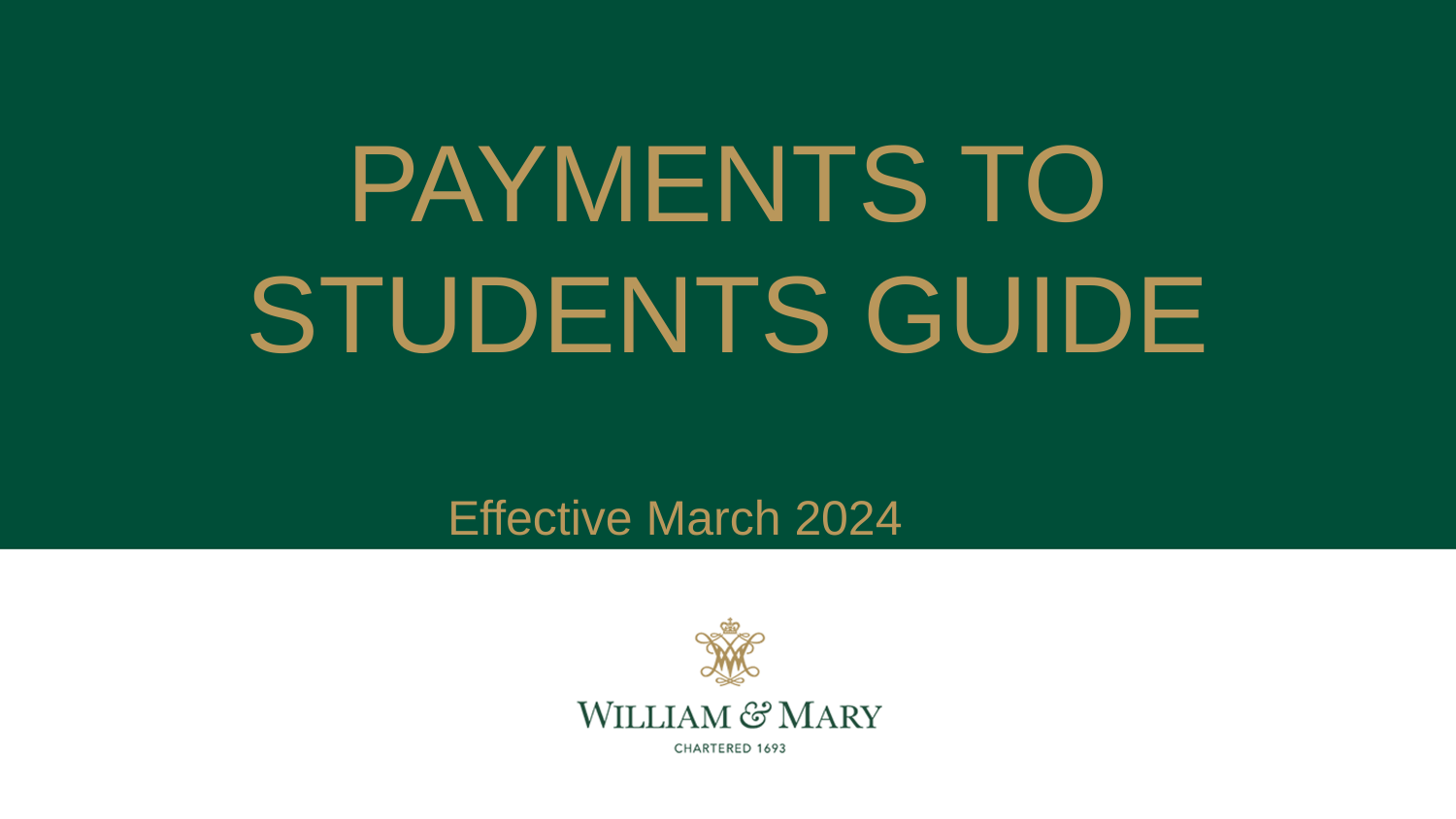

# PAYMENTS TO STUDENTS GUIDE
Effective March 2024